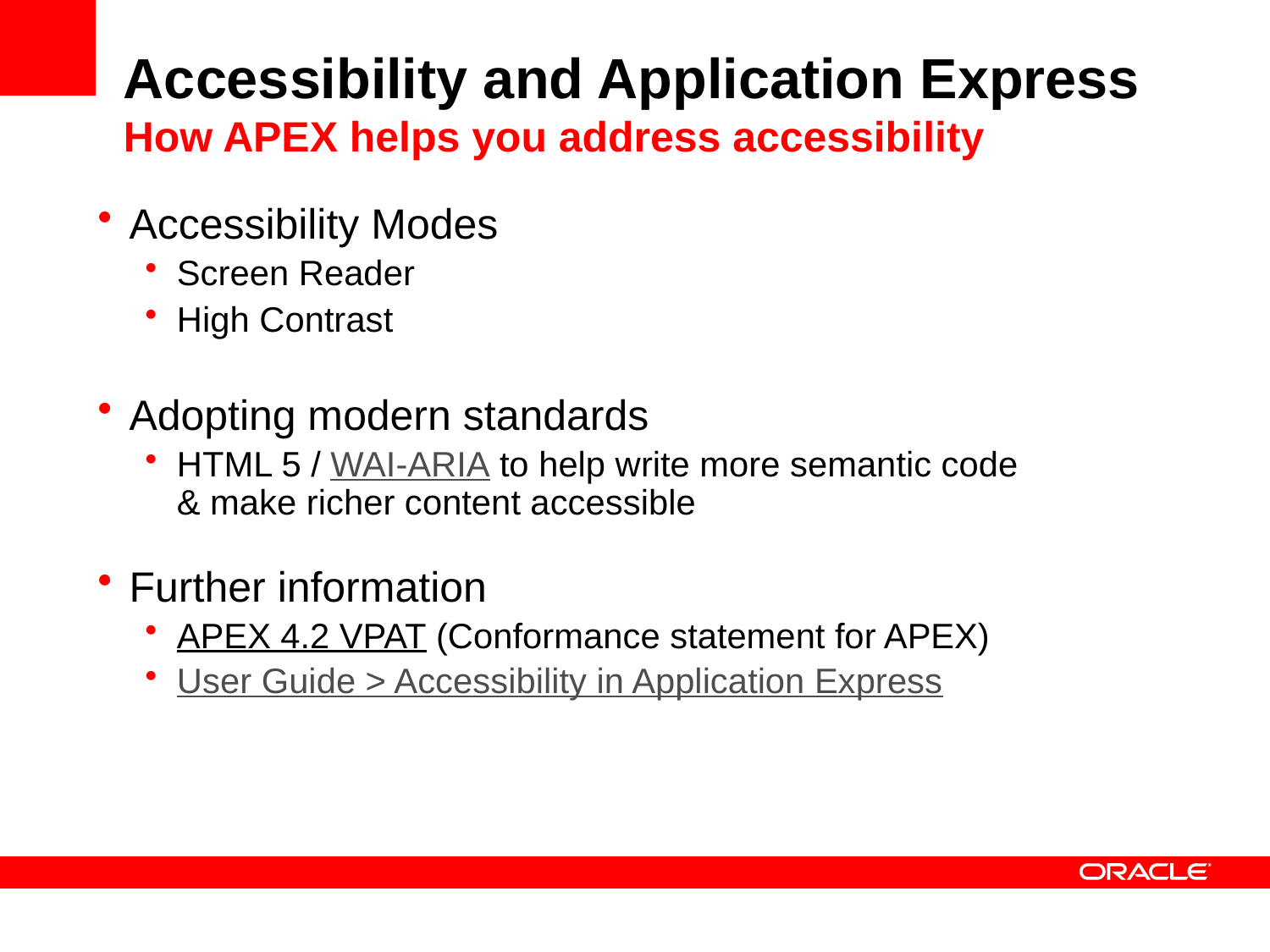

# Accessibility and Application Express How APEX helps you address accessibility
Accessibility Modes
Screen Reader
High Contrast
Adopting modern standards
HTML 5 / WAI-ARIA to help write more semantic code
& make richer content accessible
Further information
APEX 4.2 VPAT (Conformance statement for APEX)
User Guide > Accessibility in Application Express